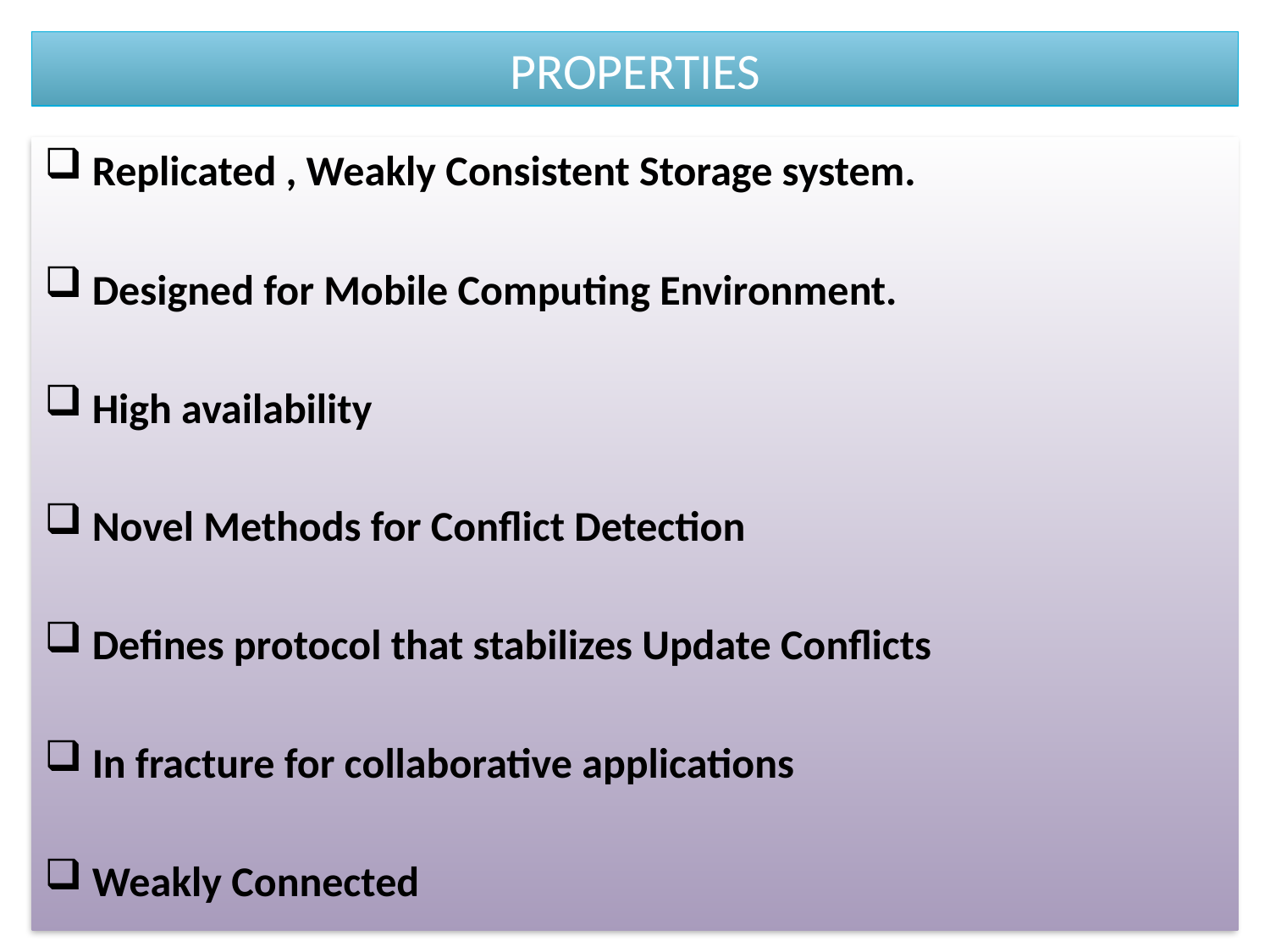

# PROPERTIES
Replicated , Weakly Consistent Storage system.

Designed for Mobile Computing Environment.

High availability

Novel Methods for Conflict Detection

Defines protocol that stabilizes Update Conflicts

In fracture for collaborative applications

Weakly Connected